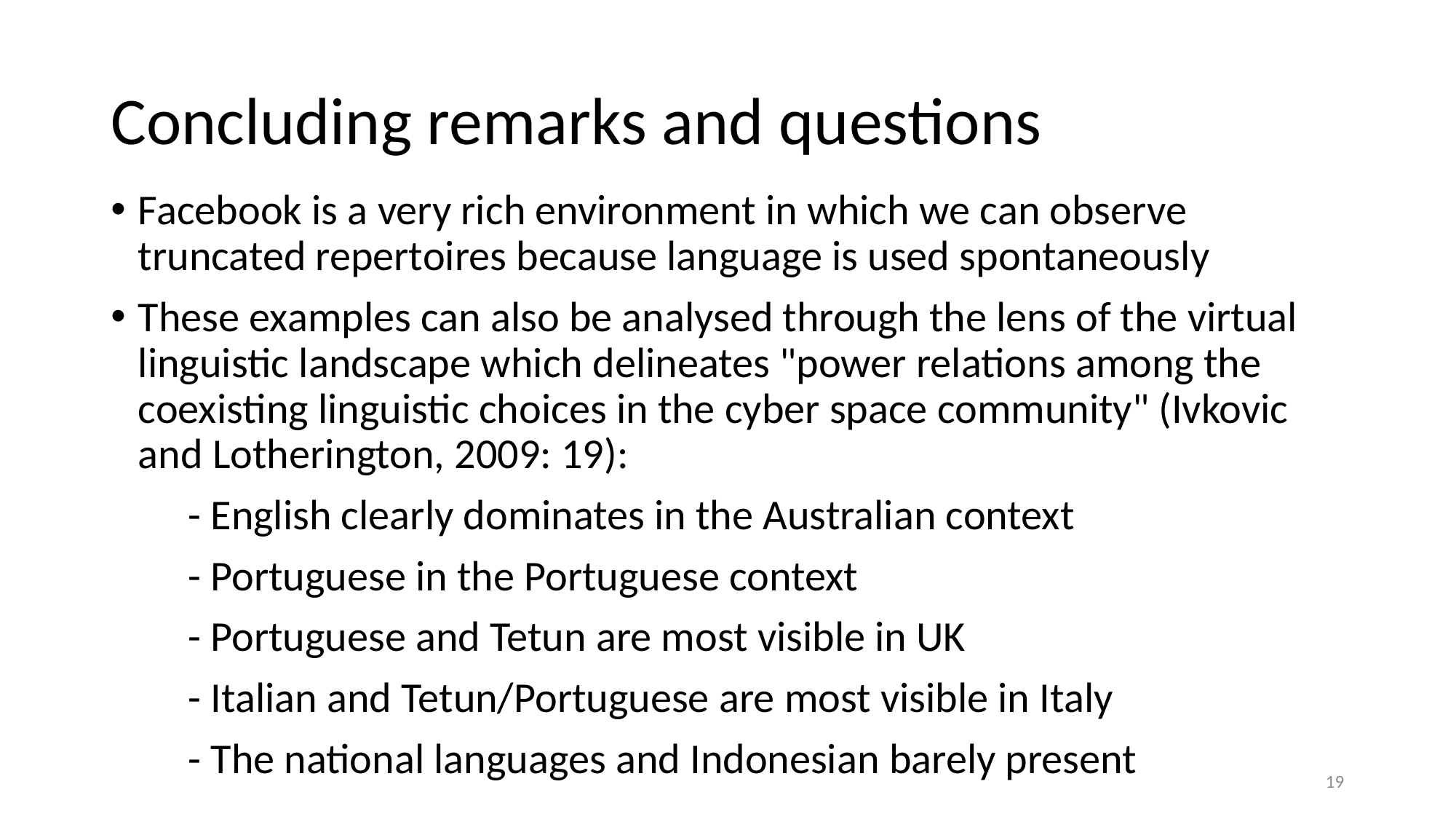

# Concluding remarks and questions
Facebook is a very rich environment in which we can observe truncated repertoires because language is used spontaneously
These examples can also be analysed through the lens of the virtual linguistic landscape which delineates "power relations among the coexisting linguistic choices in the cyber space community" (Ivkovic and Lotherington, 2009: 19):
        - English clearly dominates in the Australian context
        - Portuguese in the Portuguese context
        - Portuguese and Tetun are most visible in UK
        - Italian and Tetun/Portuguese are most visible in Italy
        - The national languages and Indonesian barely present
19